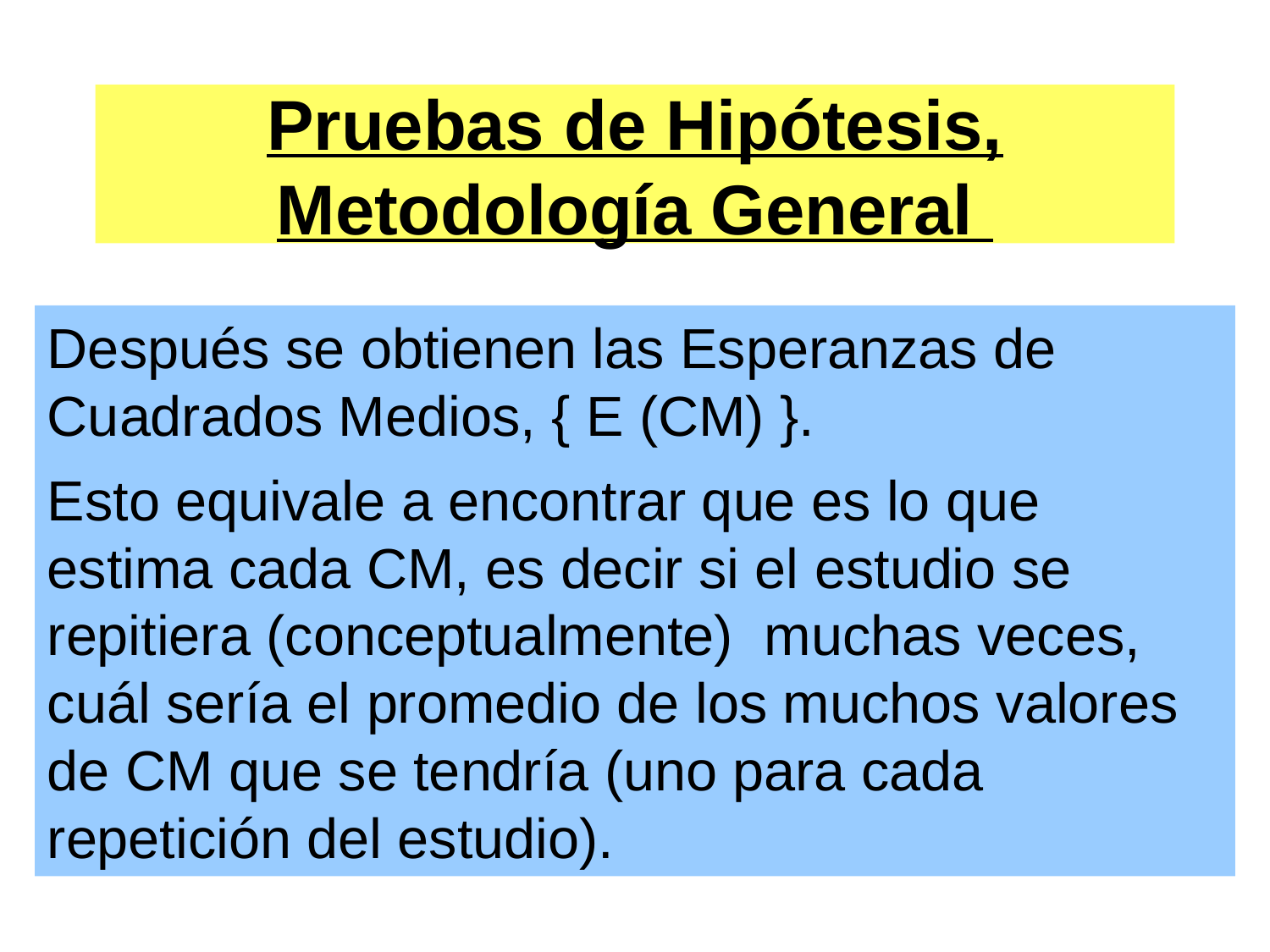

# Pruebas de Hipótesis, Metodología General
Después se obtienen las Esperanzas de Cuadrados Medios, { E (CM) }.
Esto equivale a encontrar que es lo que estima cada CM, es decir si el estudio se repitiera (conceptualmente)  muchas veces, cuál sería el promedio de los muchos valores de CM que se tendría (uno para cada repetición del estudio).